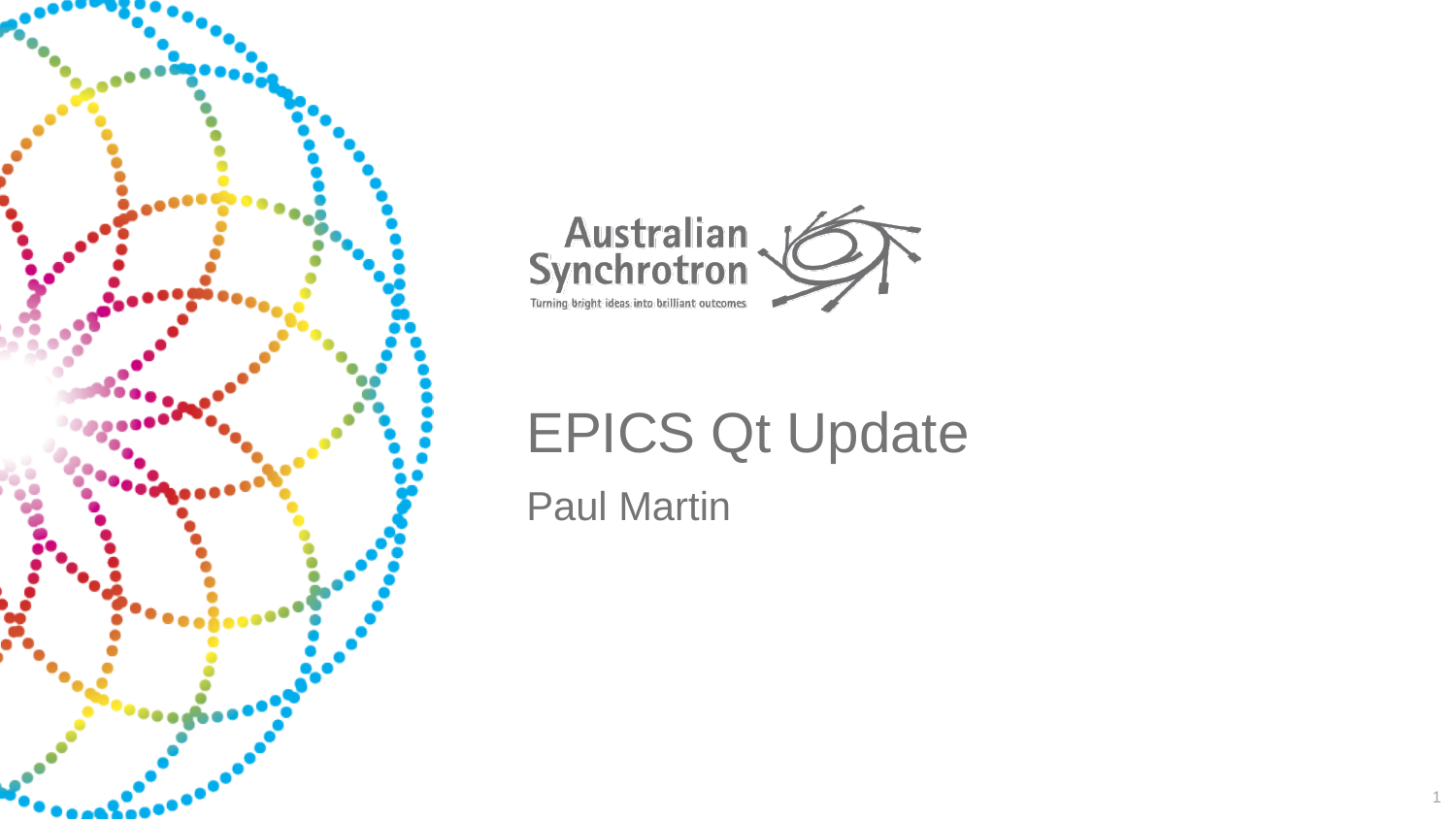

# EPICS Qt Update
Paul Martin
1